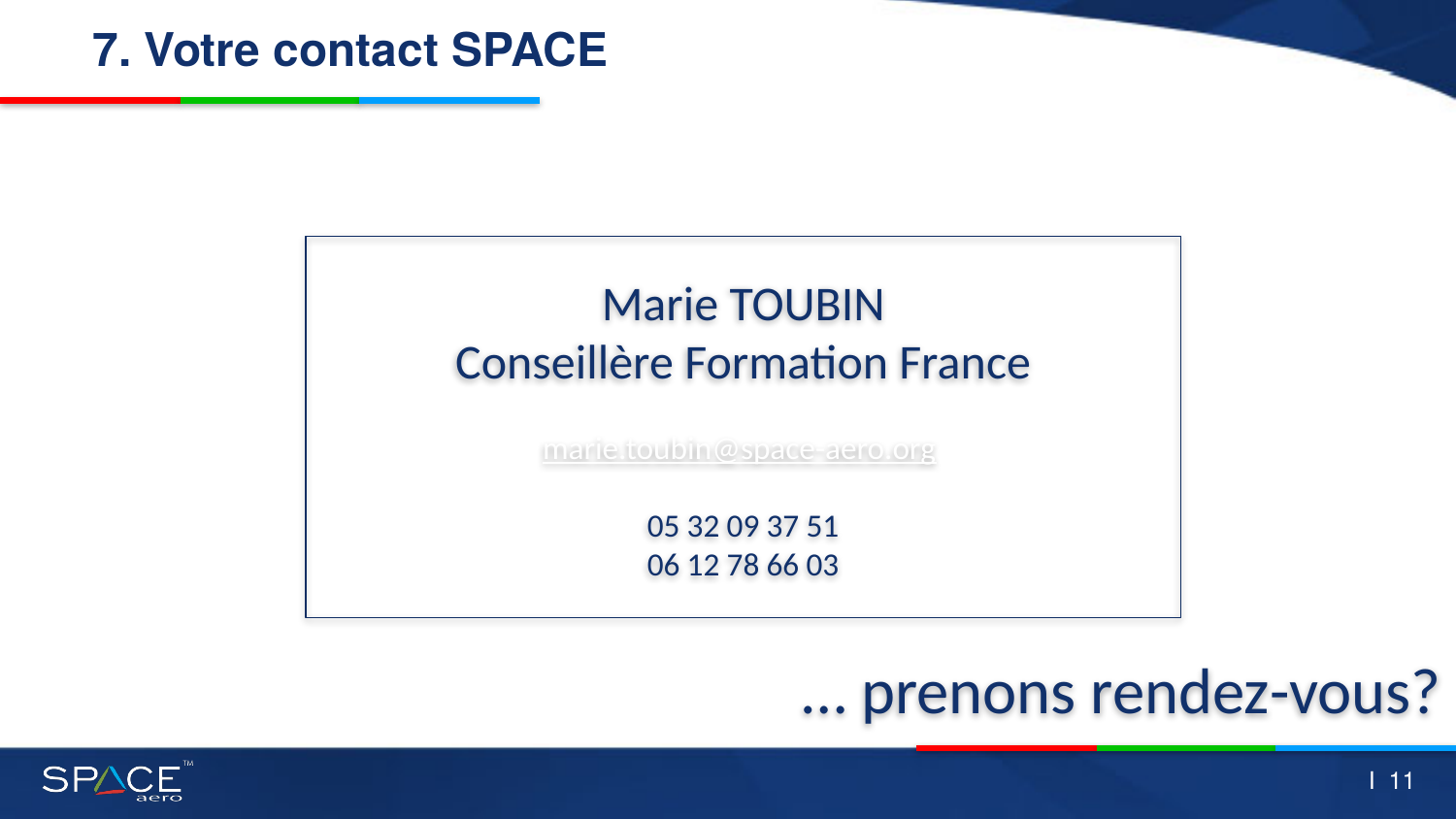

7. Votre contact SPACE
Marie TOUBIN
Conseillère Formation France

marie.toubin@space-aero.org

05 32 09 37 51
06 12 78 66 03
… prenons rendez-vous?
PRO